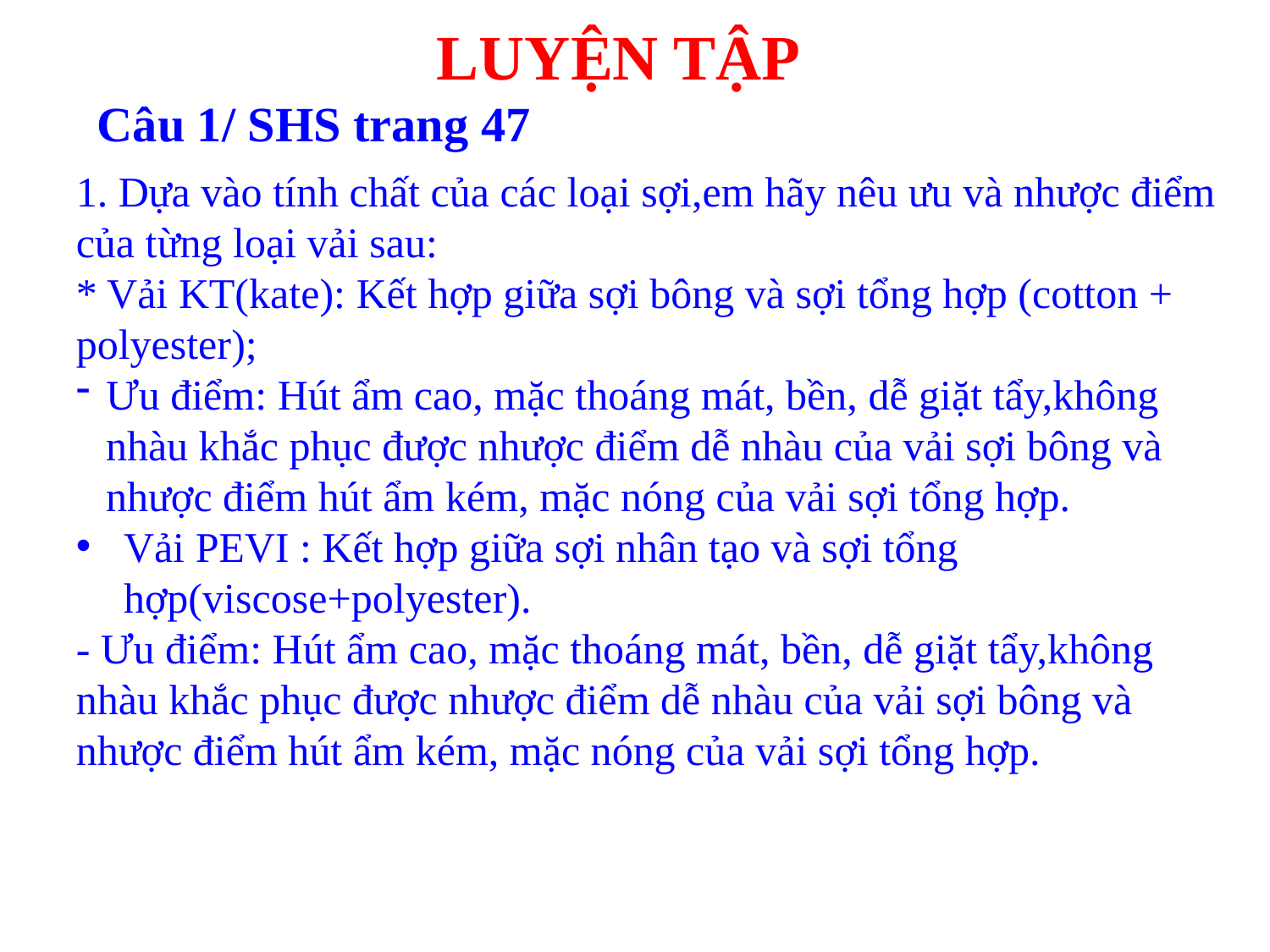

LUYỆN TẬP
Câu 1/ SHS trang 47
1. Dựa vào tính chất của các loại sợi,em hãy nêu ưu và nhược điểm của từng loại vải sau:
* Vải KT(kate): Kết hợp giữa sợi bông và sợi tổng hợp (cotton + polyester);
Ưu điểm: Hút ẩm cao, mặc thoáng mát, bền, dễ giặt tẩy,không nhàu khắc phục được nhược điểm dễ nhàu của vải sợi bông và nhược điểm hút ẩm kém, mặc nóng của vải sợi tổng hợp.
Vải PEVI : Kết hợp giữa sợi nhân tạo và sợi tổng hợp(viscose+polyester).
- Ưu điểm: Hút ẩm cao, mặc thoáng mát, bền, dễ giặt tẩy,không nhàu khắc phục được nhược điểm dễ nhàu của vải sợi bông và nhược điểm hút ẩm kém, mặc nóng của vải sợi tổng hợp.